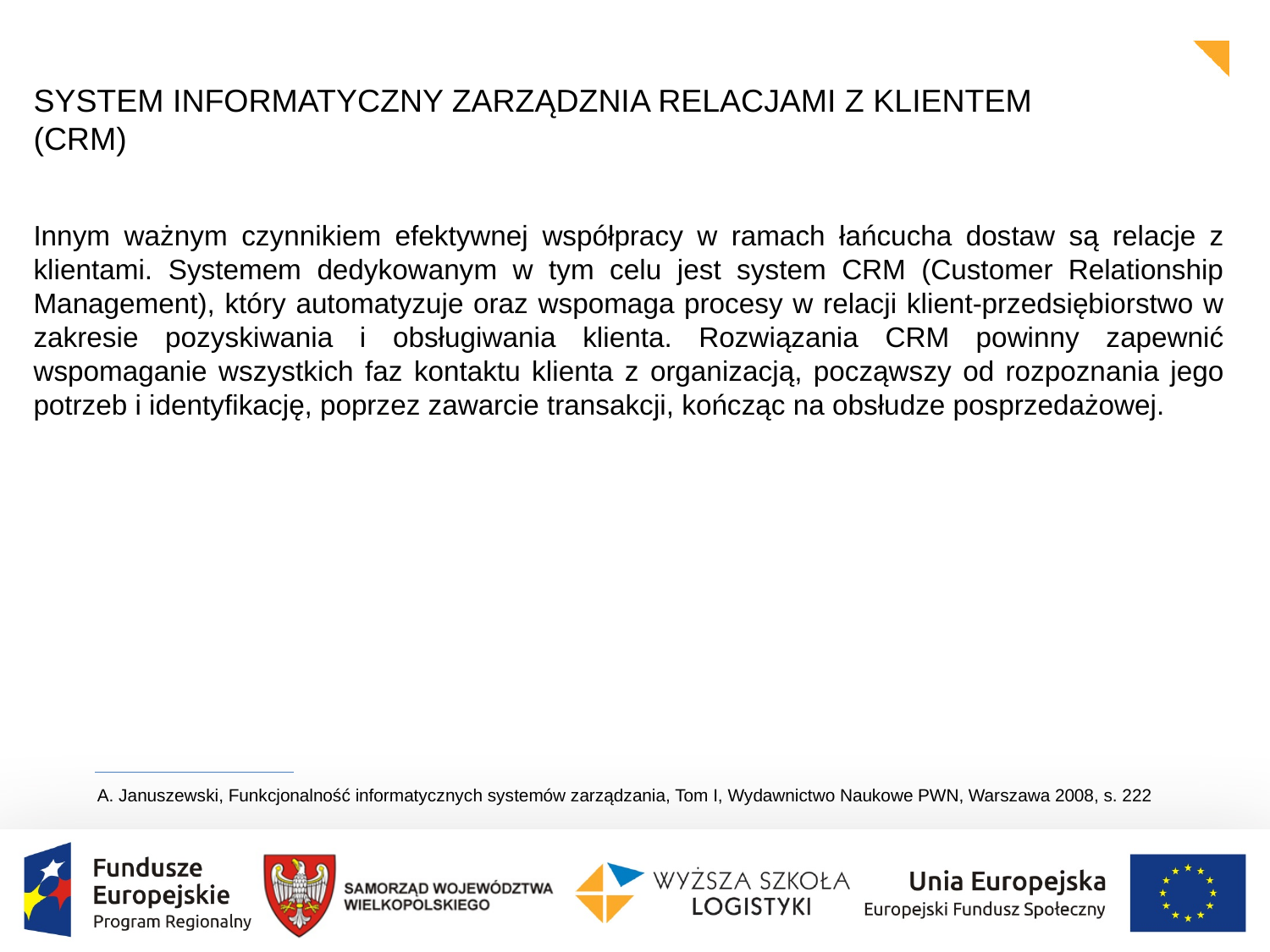

SYSTEM INFORMATYCZNY ZARZĄDZNIA RELACJAMI Z KLIENTEM (CRM)
Innym ważnym czynnikiem efektywnej współpracy w ramach łańcucha dostaw są relacje z klientami. Systemem dedykowanym w tym celu jest system CRM (Customer Relationship Management), który automatyzuje oraz wspomaga procesy w relacji klient-przedsiębiorstwo w zakresie pozyskiwania i obsługiwania klienta. Rozwiązania CRM powinny zapewnić wspomaganie wszystkich faz kontaktu klienta z organizacją, począwszy od rozpoznania jego potrzeb i identyfikację, poprzez zawarcie transakcji, kończąc na obsłudze posprzedażowej.
A. Januszewski, Funkcjonalność informatycznych systemów zarządzania, Tom I, Wydawnictwo Naukowe PWN, Warszawa 2008, s. 222